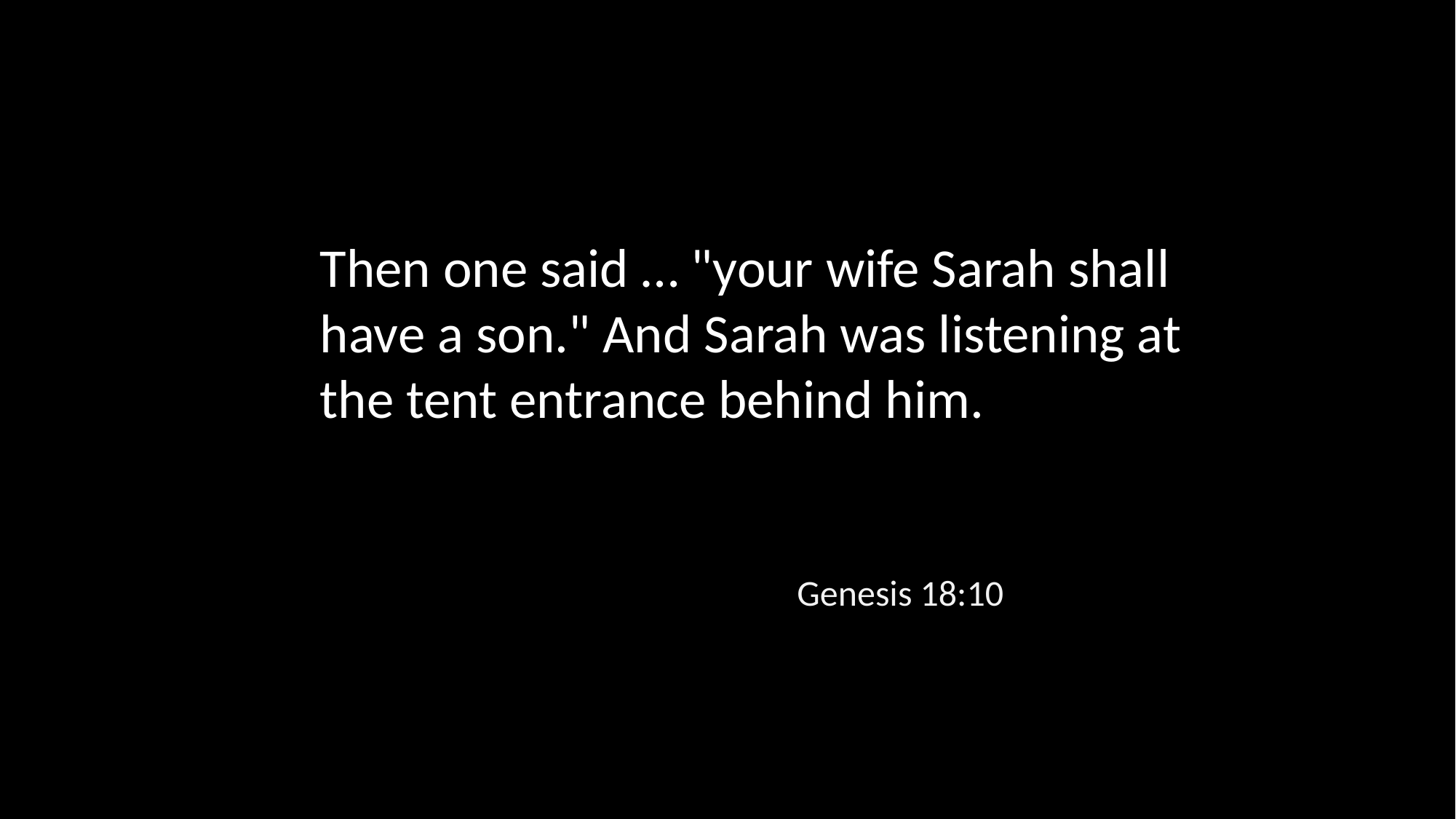

Then one said … "your wife Sarah shall have a son." And Sarah was listening at the tent entrance behind him.
Genesis 18:10